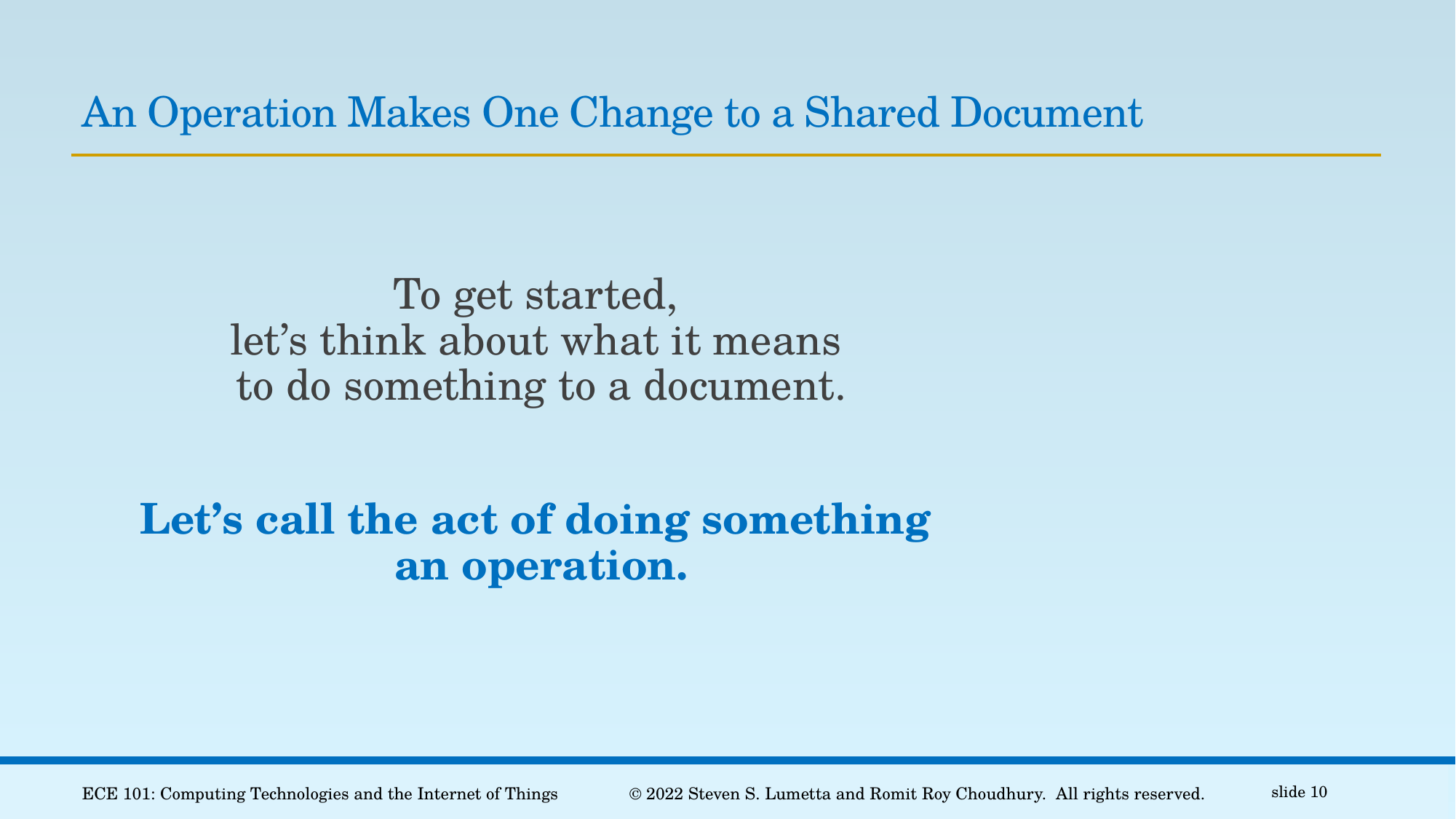

# An Operation Makes One Change to a Shared Document

To get started,
let’s think about what it means
to do something to a document.

Let’s call the act of doing something
an operation.
ECE 101: Computing Technologies and the Internet of Things
© 2022 Steven S. Lumetta and Romit Roy Choudhury.  All rights reserved.
slide 10